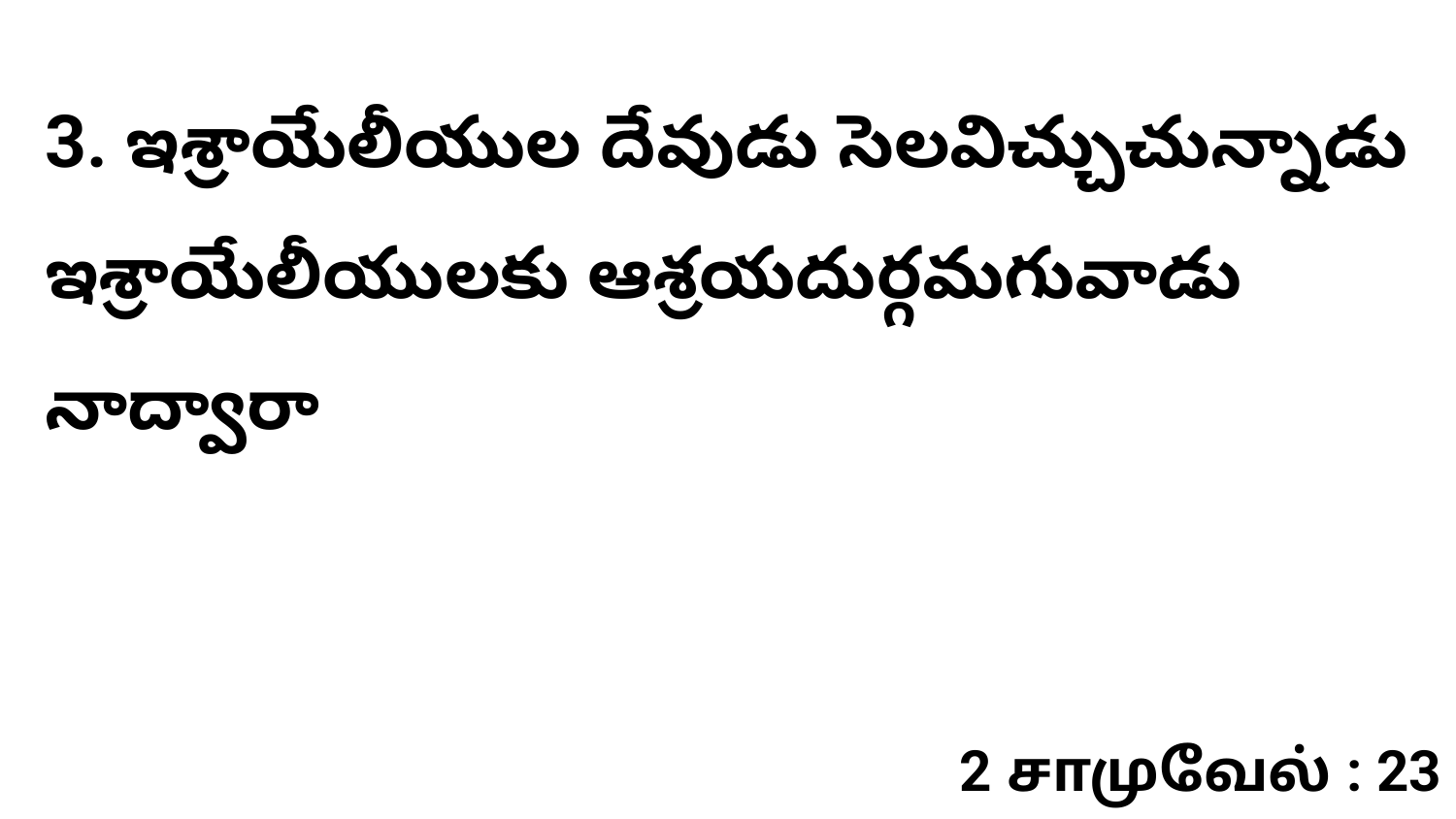

3. ఇశ్రాయేలీయుల దేవుడు సెలవిచ్చుచున్నాడు ఇశ్రాయేలీయులకు ఆశ్రయదుర్గమగువాడు నాద్వారా
2 சாமுவேல் : 23